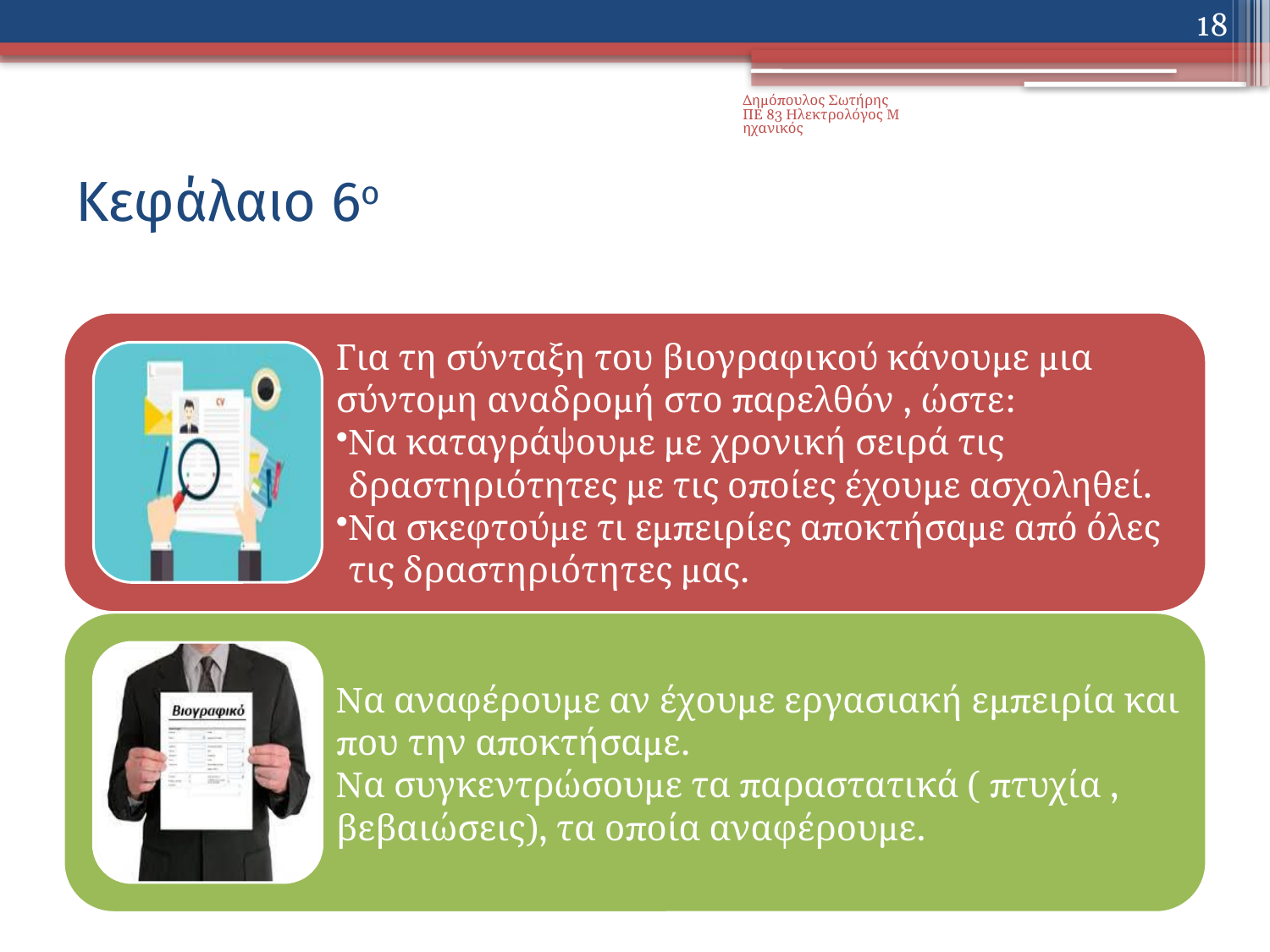

18
Δημόπουλος Σωτήρης ΠΕ 83 Ηλεκτρολόγος Μηχανικός
# Κεφάλαιο 6ο
Για τη σύνταξη του βιογραφικού κάνουμε μια σύντομη αναδρομή στο παρελθόν , ώστε:
Να καταγράψουμε με χρονική σειρά τις δραστηριότητες με τις οποίες έχουμε ασχοληθεί.
Να σκεφτούμε τι εμπειρίες αποκτήσαμε από όλες τις δραστηριότητες μας.
Να αναφέρουμε αν έχουμε εργασιακή εμπειρία και που την αποκτήσαμε.
Να συγκεντρώσουμε τα παραστατικά ( πτυχία , βεβαιώσεις), τα οποία αναφέρουμε.